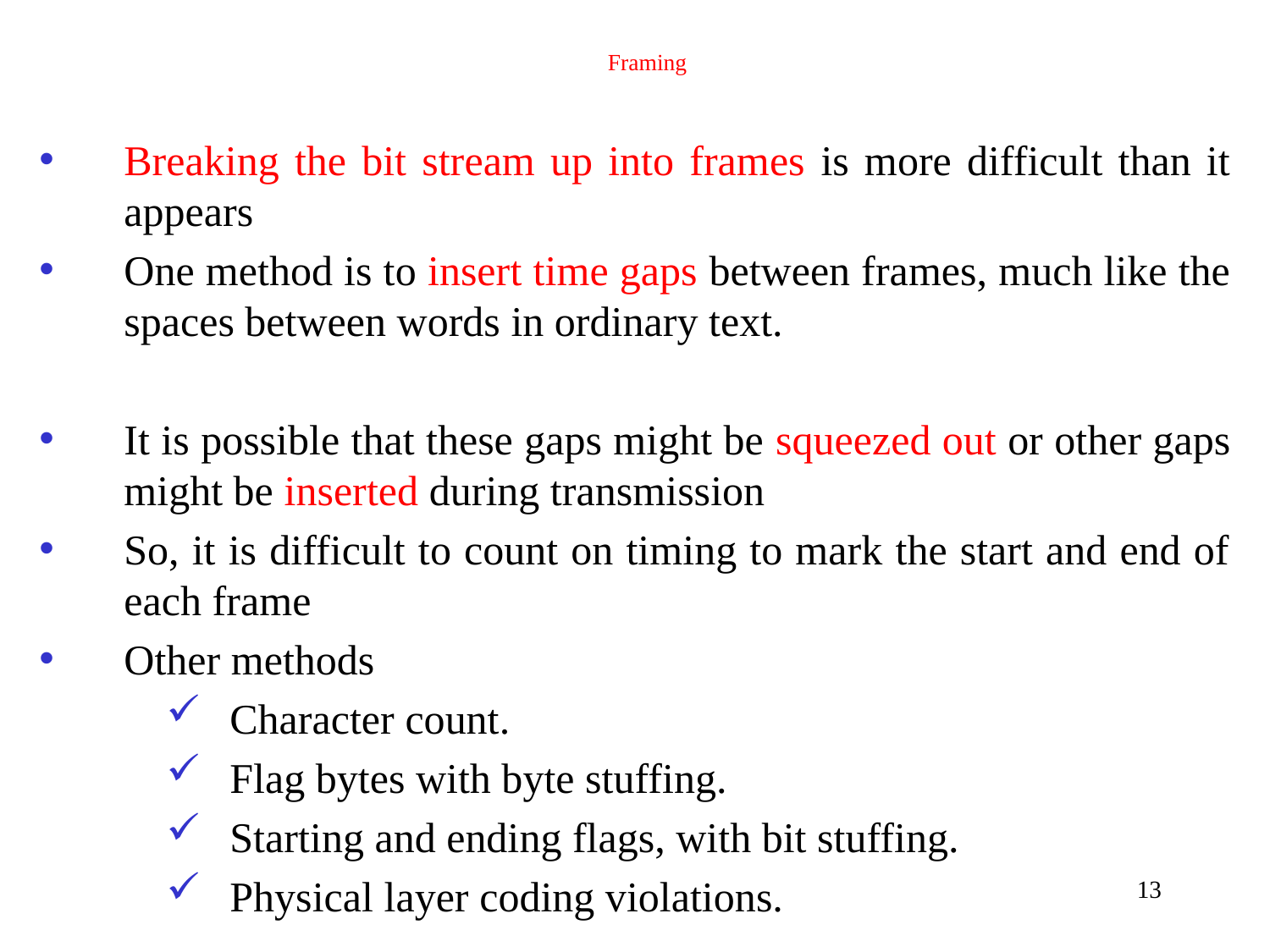

# Framing
Breaking the bit stream up into frames is more difficult than it appears
One method is to insert time gaps between frames, much like the spaces between words in ordinary text.

It is possible that these gaps might be squeezed out or other gaps might be inserted during transmission
So, it is difficult to count on timing to mark the start and end of each frame
Other methods
Character count.
Flag bytes with byte stuffing.
Starting and ending flags, with bit stuffing.
Physical layer coding violations.
13